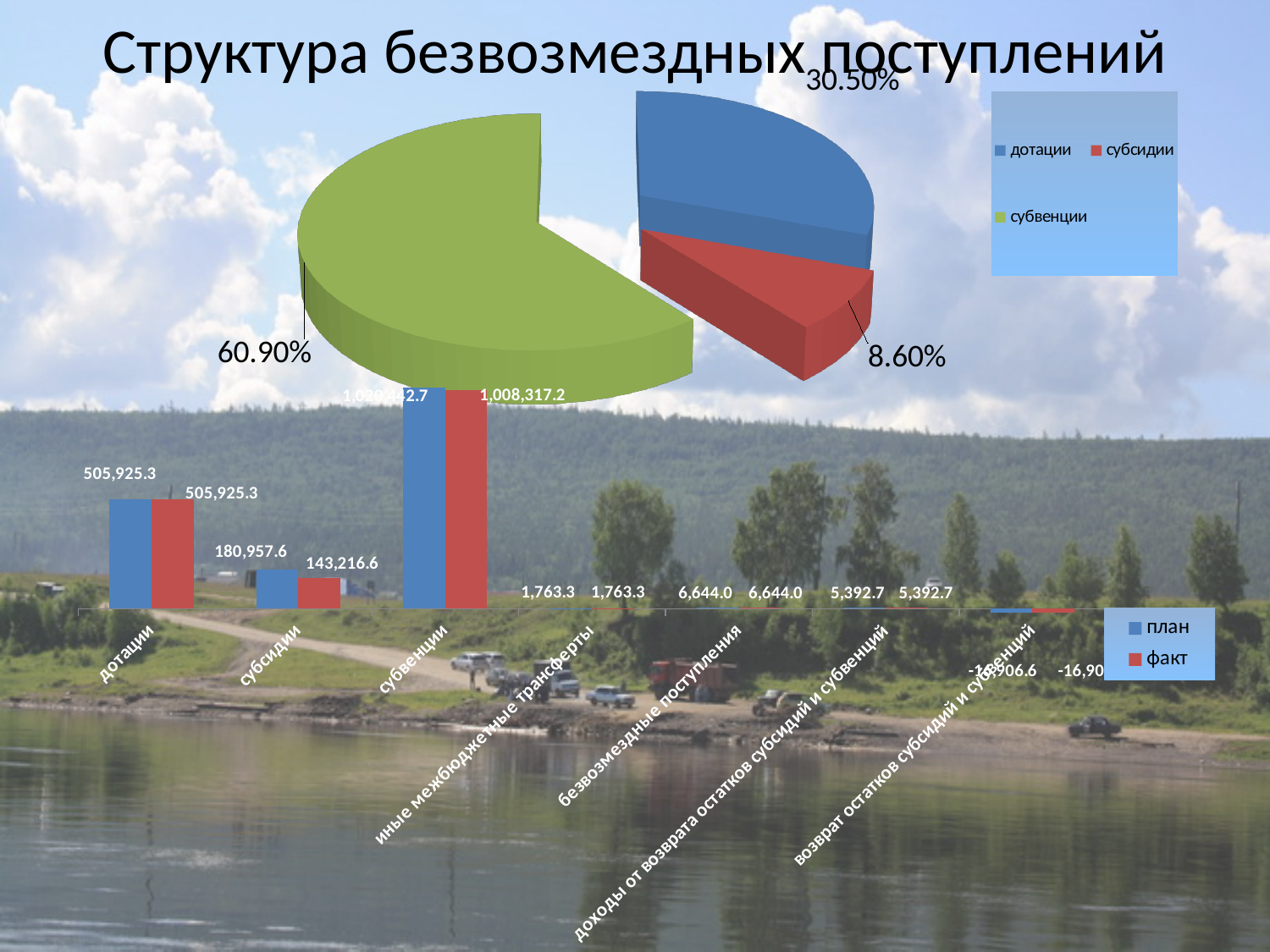

# Структура безвозмездных поступлений

[unsupported chart]

### Chart

| Category | план | факт |
|---|---|---|
| дотации | 505925.3 | 505925.3 |
| субсидии | 180957.6 | 143216.6 |
| субвенции | 1020442.7 | 1008317.2 |
| иные межбюджетные трансферты | 1763.3 | 1763.3 |
| безвозмездные поступления | 6644.0 | 6644.0 |
| доходы от возврата остатков субсидий и субвенций | 5392.7 | 5392.7 |
| возврат остатков субсидий и субвенций | -16906.59999999997 | -16906.59999999997 |